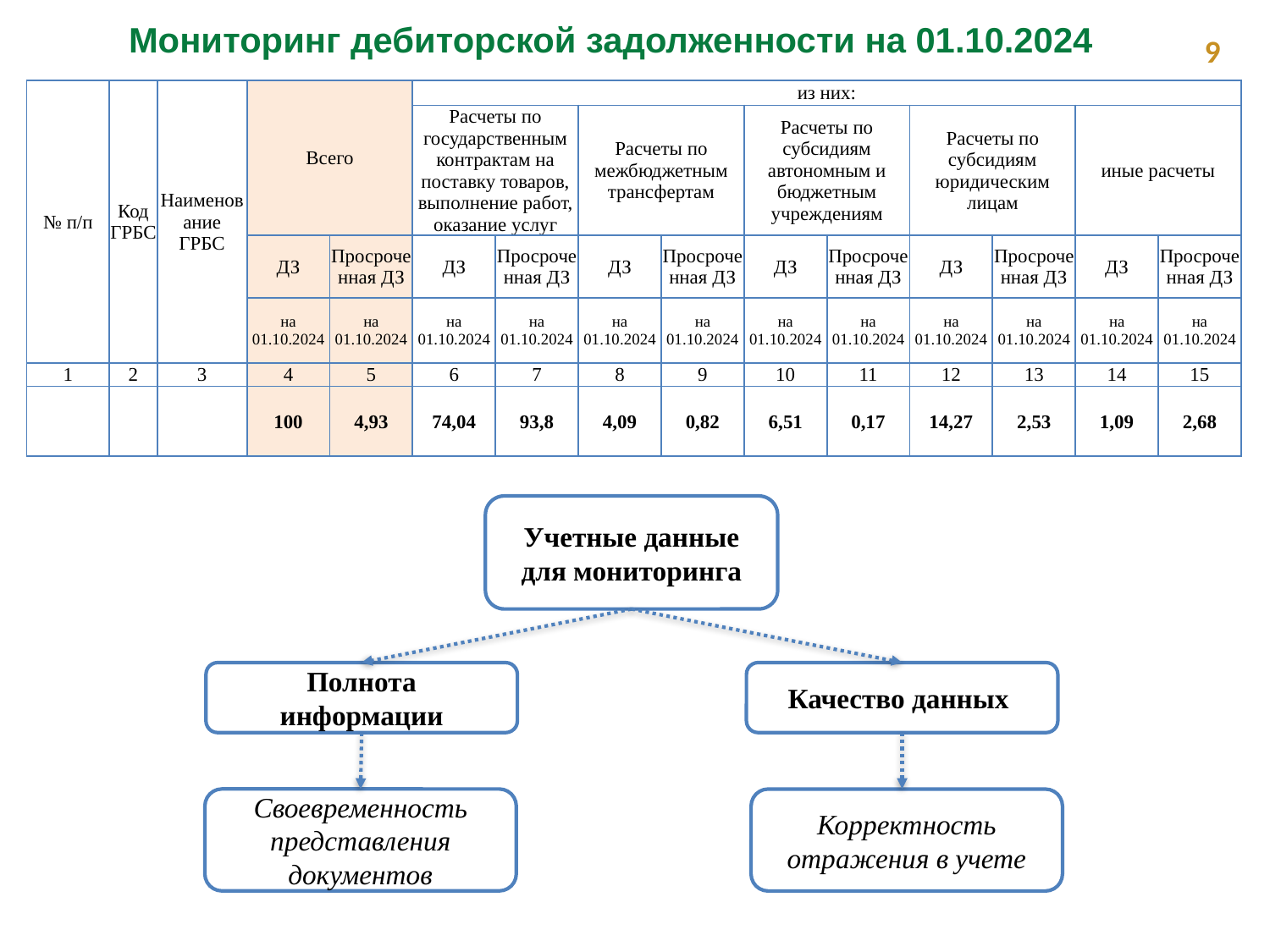

Мониторинг дебиторской задолженности на 01.10.2024
9
| № п/п | Код ГРБС | Наименование ГРБС | Всего |  | из них: |  |  |  |  |  |  |  |  |  |
| --- | --- | --- | --- | --- | --- | --- | --- | --- | --- | --- | --- | --- | --- | --- |
|  |  |  |  |  | Расчеты по государственным контрактам на поставку товаров, выполнение работ, оказание услуг |  | Расчеты по межбюджетным трансфертам |  | Расчеты по субсидиям автономным и бюджетным учреждениям |  | Расчеты по субсидиям юридическим лицам |  | иные расчеты |  |
|  |  |  | ДЗ | Просроченная ДЗ | ДЗ | Просроченная ДЗ | ДЗ | Просроченная ДЗ | ДЗ | Просроченная ДЗ | ДЗ | Просроченная ДЗ | ДЗ | Просроченная ДЗ |
|  |  |  | на 01.10.2024 | на 01.10.2024 | на 01.10.2024 | на 01.10.2024 | на 01.10.2024 | на 01.10.2024 | на 01.10.2024 | на 01.10.2024 | на 01.10.2024 | на 01.10.2024 | на 01.10.2024 | на 01.10.2024 |
| 1 | 2 | 3 | 4 | 5 | 6 | 7 | 8 | 9 | 10 | 11 | 12 | 13 | 14 | 15 |
|  |  |  | 100 | 4,93 | 74,04 | 93,8 | 4,09 | 0,82 | 6,51 | 0,17 | 14,27 | 2,53 | 1,09 | 2,68 |
Учетные данные для мониторинга
Полнота информации
Качество данных
Своевременность представления документов
Корректность отражения в учете